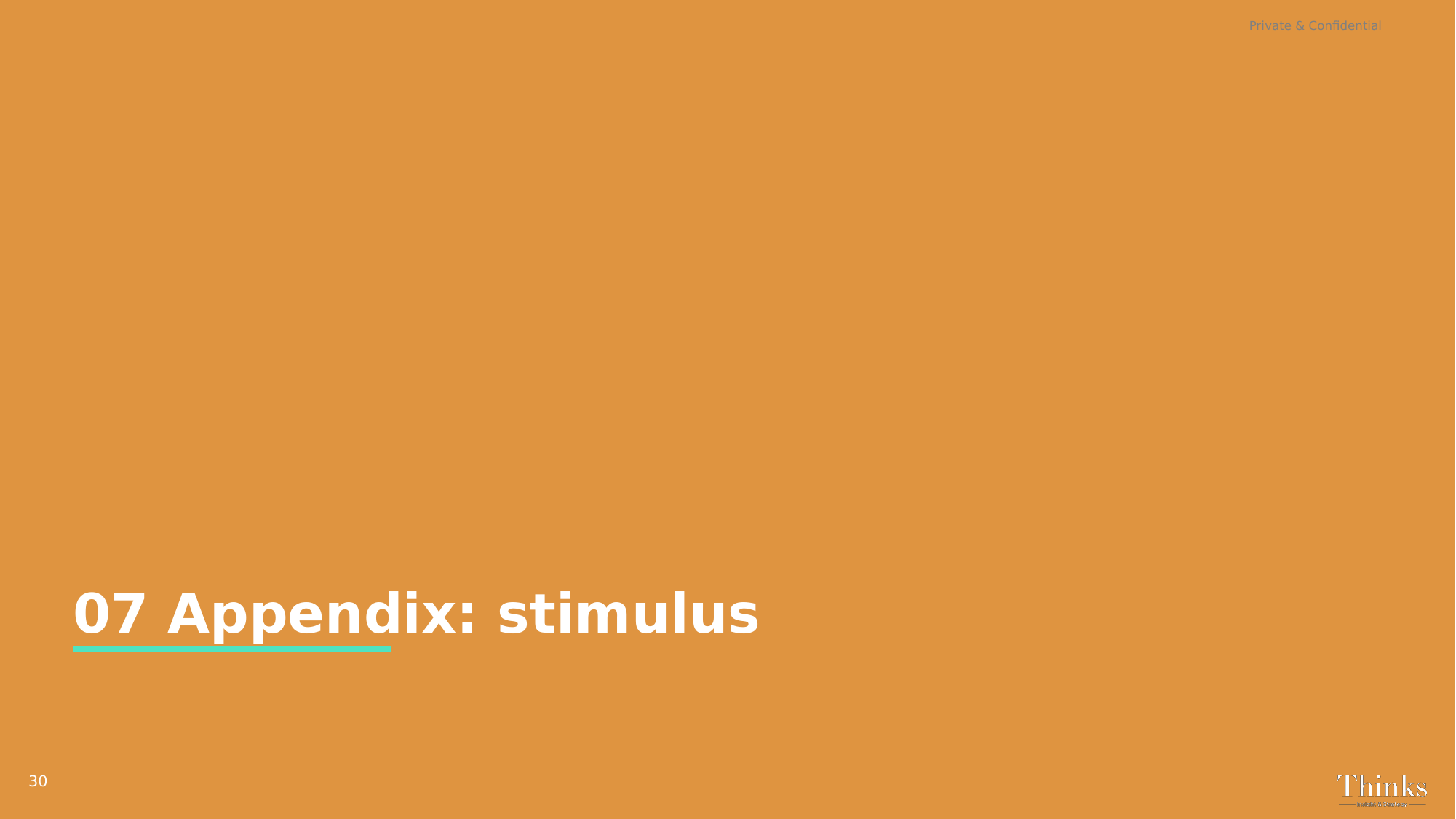

Private & Confidential
# 07 Appendix: stimulus

30